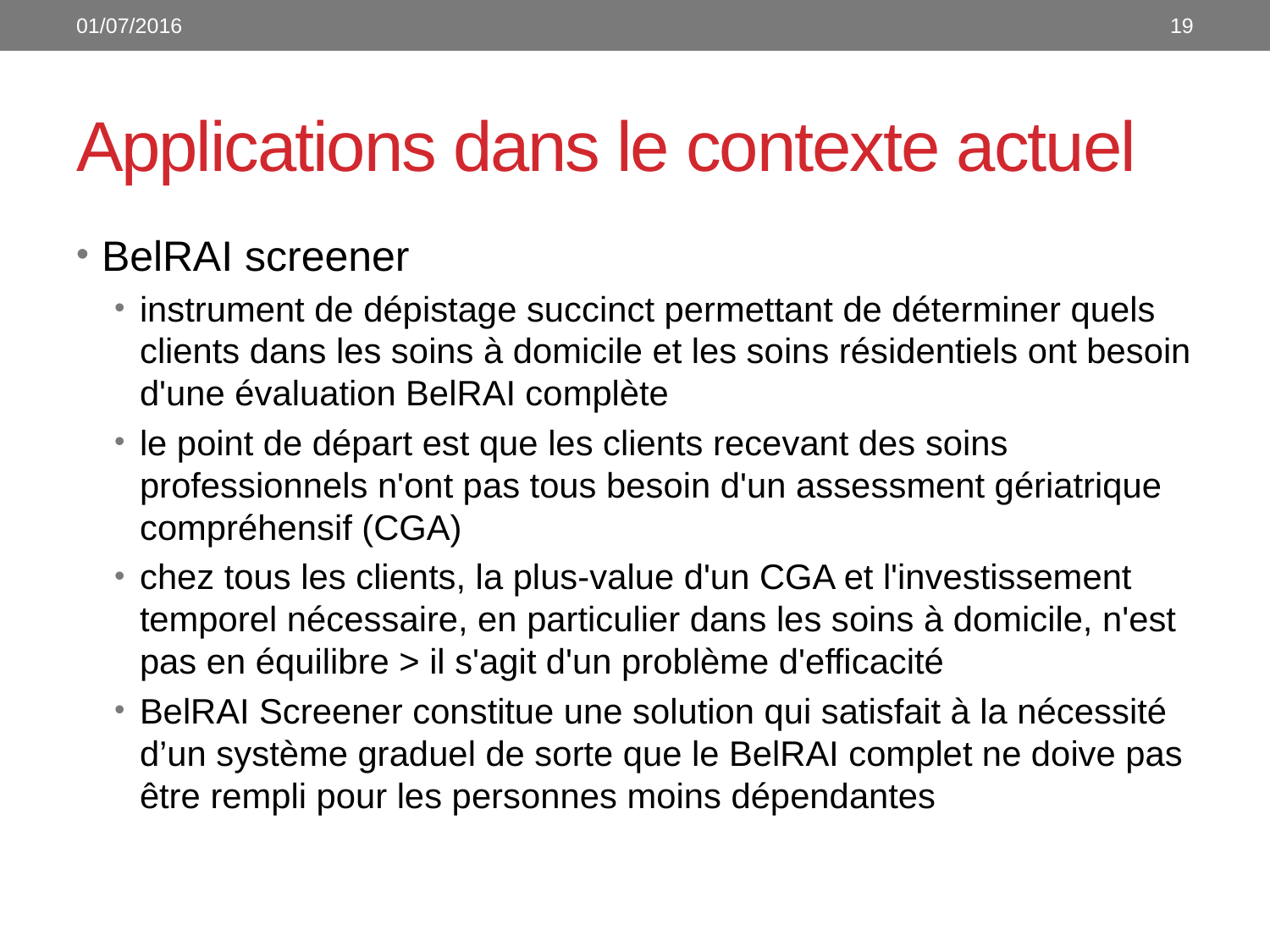

01/07/2016
19
# Applications dans le contexte actuel
BelRAI screener
instrument de dépistage succinct permettant de déterminer quels clients dans les soins à domicile et les soins résidentiels ont besoin d'une évaluation BelRAI complète
le point de départ est que les clients recevant des soins professionnels n'ont pas tous besoin d'un assessment gériatrique compréhensif (CGA)
chez tous les clients, la plus-value d'un CGA et l'investissement temporel nécessaire, en particulier dans les soins à domicile, n'est pas en équilibre > il s'agit d'un problème d'efficacité
BelRAI Screener constitue une solution qui satisfait à la nécessité d’un système graduel de sorte que le BelRAI complet ne doive pas être rempli pour les personnes moins dépendantes